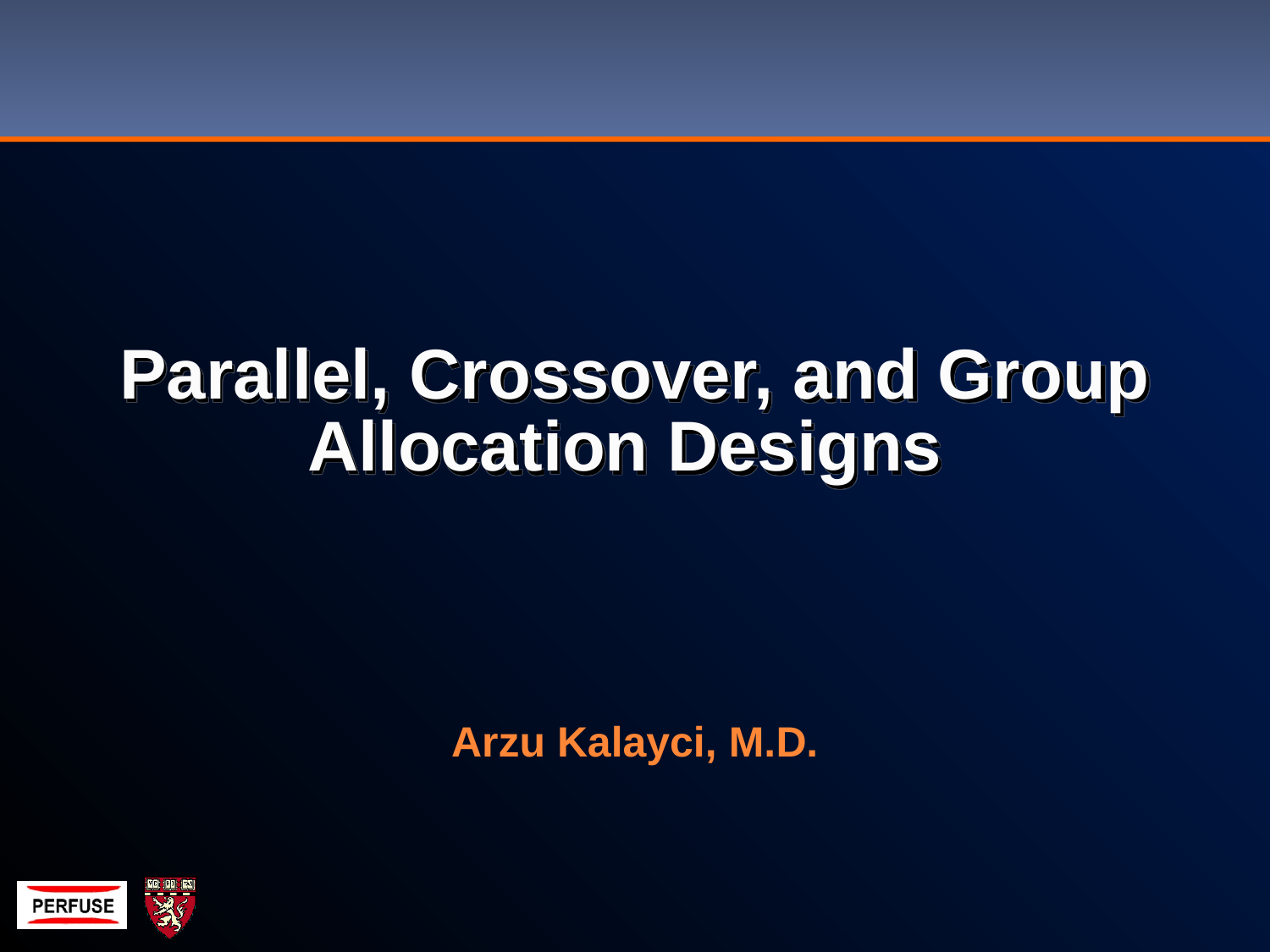

#
Parallel, Crossover, and Group
Allocation Designs
Arzu Kalayci, M.D.